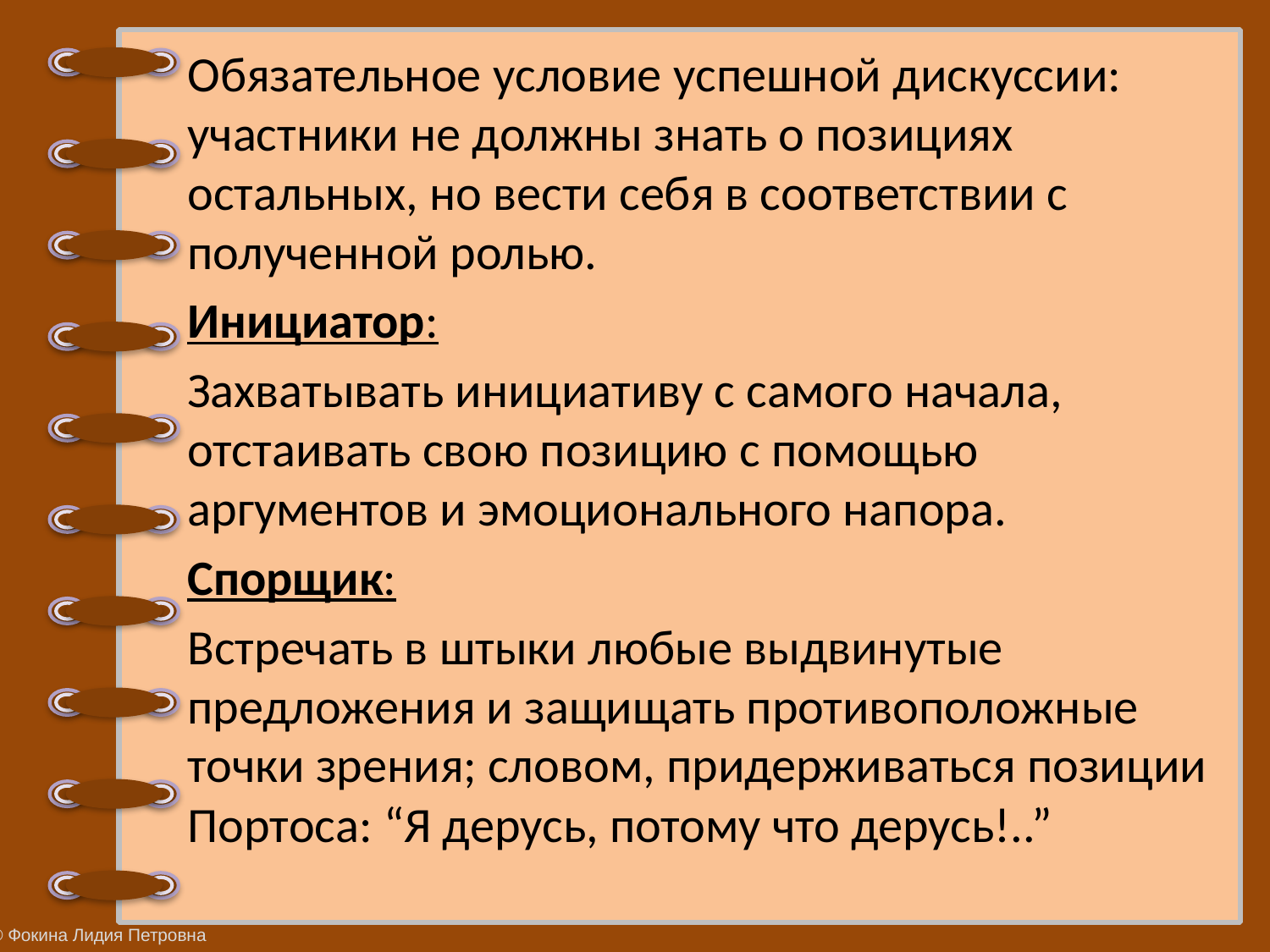

#
Обязательное условие успешной дискуссии: участники не должны знать о позициях остальных, но вести себя в соответствии с полученной ролью.
Инициатор:
Захватывать инициативу с самого начала, отстаивать свою позицию с помощью аргументов и эмоционального напора.
Спорщик:
Встречать в штыки любые выдвинутые предложения и защищать противоположные точки зрения; словом, придерживаться позиции Портоса: “Я дерусь, потому что дерусь!..”